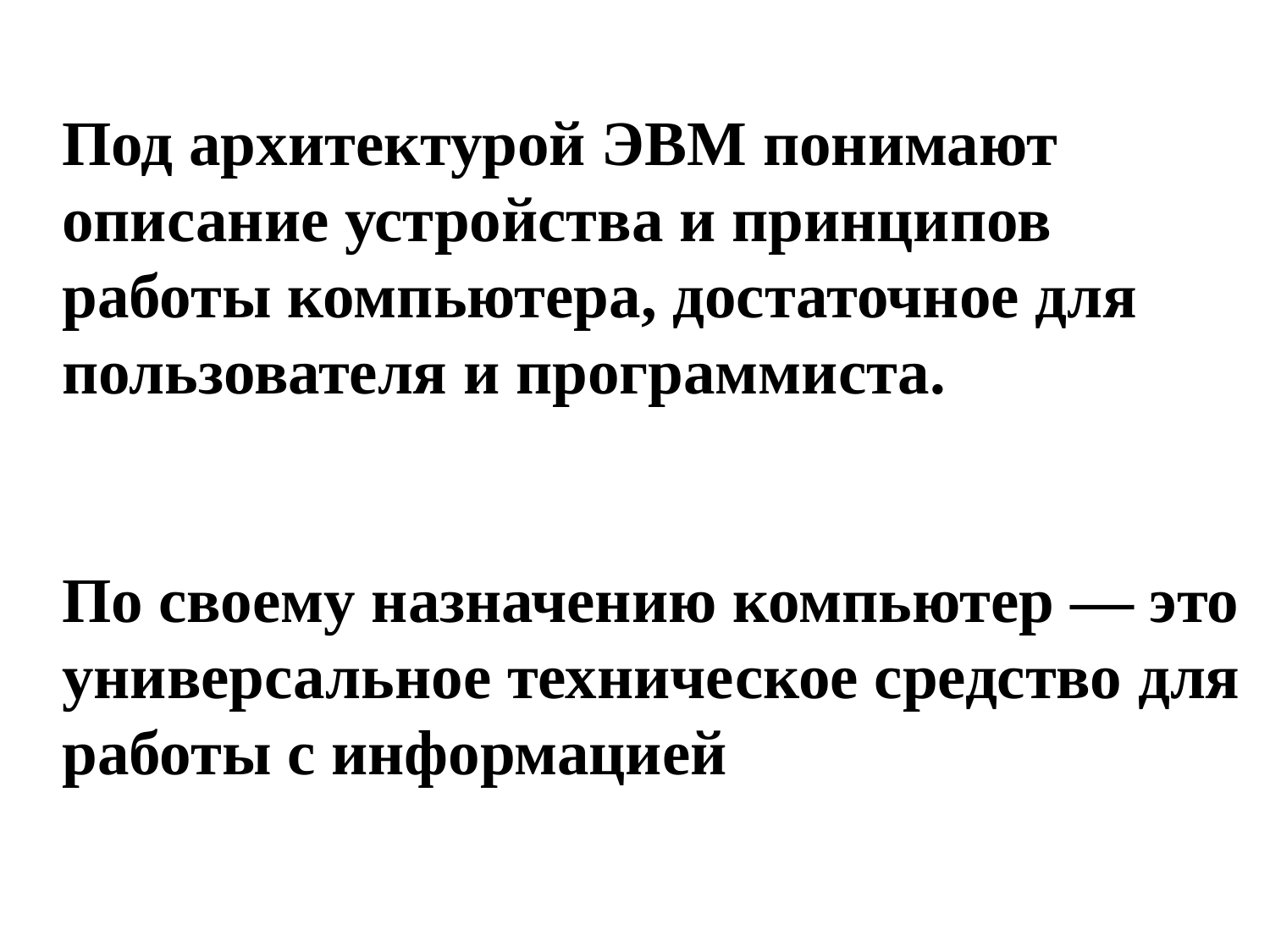

Под архитектурой ЭВМ понимают описание устройства и принципов работы компьютера, достаточное для пользователя и программиста.

По своему назначению компьютер — это универсальное техническое средство для работы с информацией